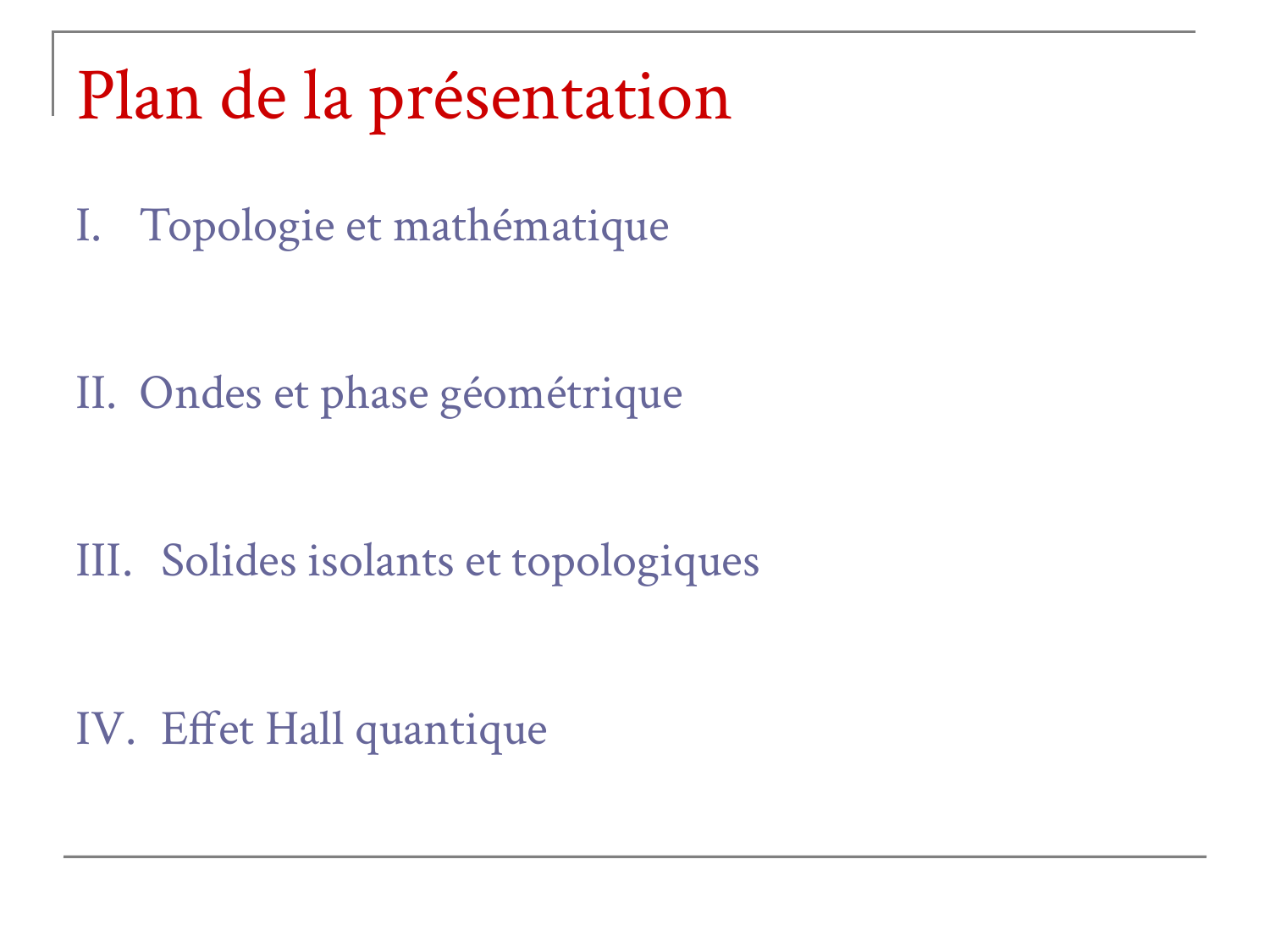

# Plan de la présentation
Topologie et mathématique

Ondes et phase géométrique

  Solides isolants et topologiques

  Effet Hall quantique